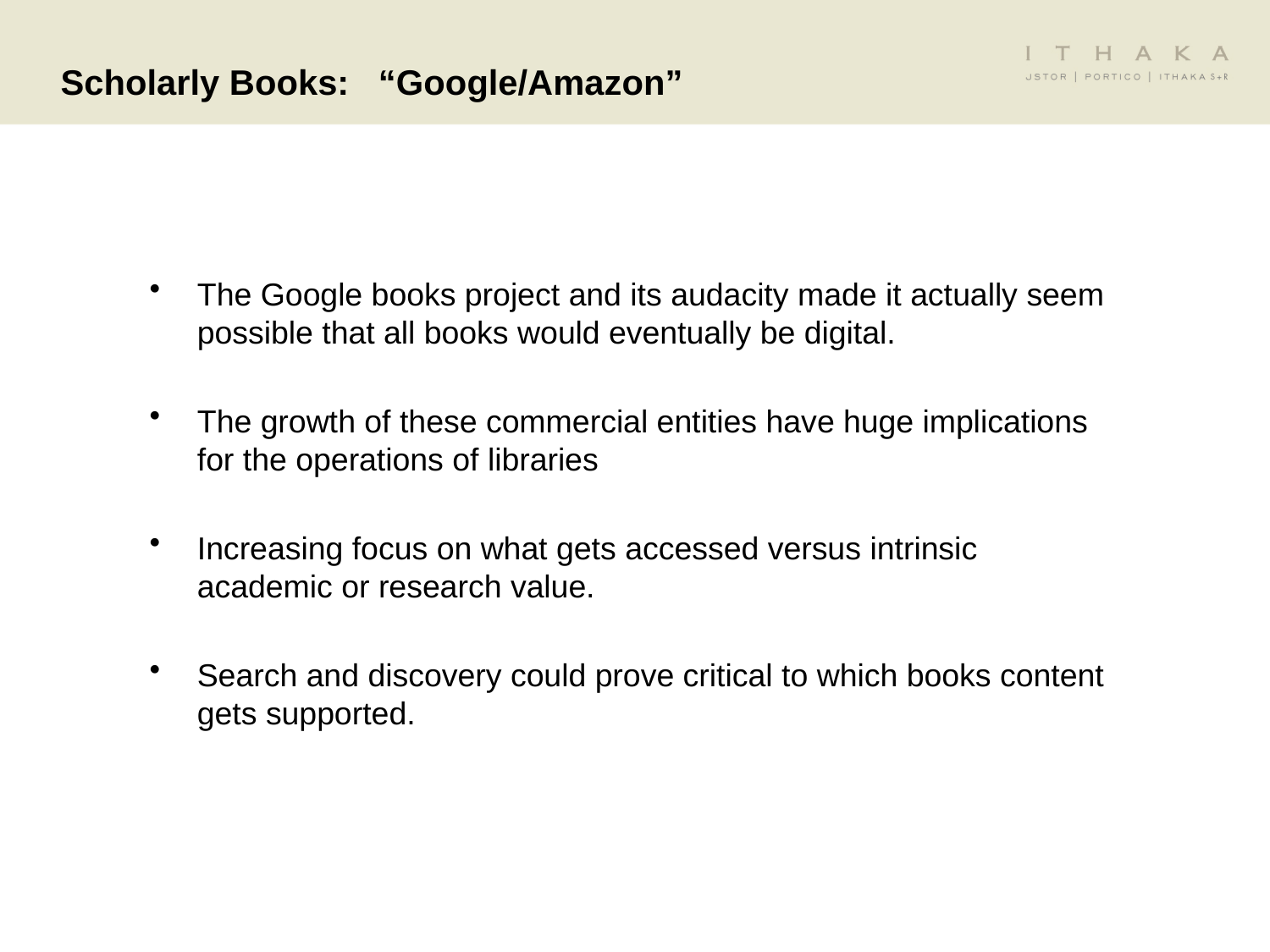

The Google books project and its audacity made it actually seem possible that all books would eventually be digital.

The growth of these commercial entities have huge implications for the operations of libraries

Increasing focus on what gets accessed versus intrinsic academic or research value.

Search and discovery could prove critical to which books content gets supported.

Scholarly Books:   “Google/Amazon”